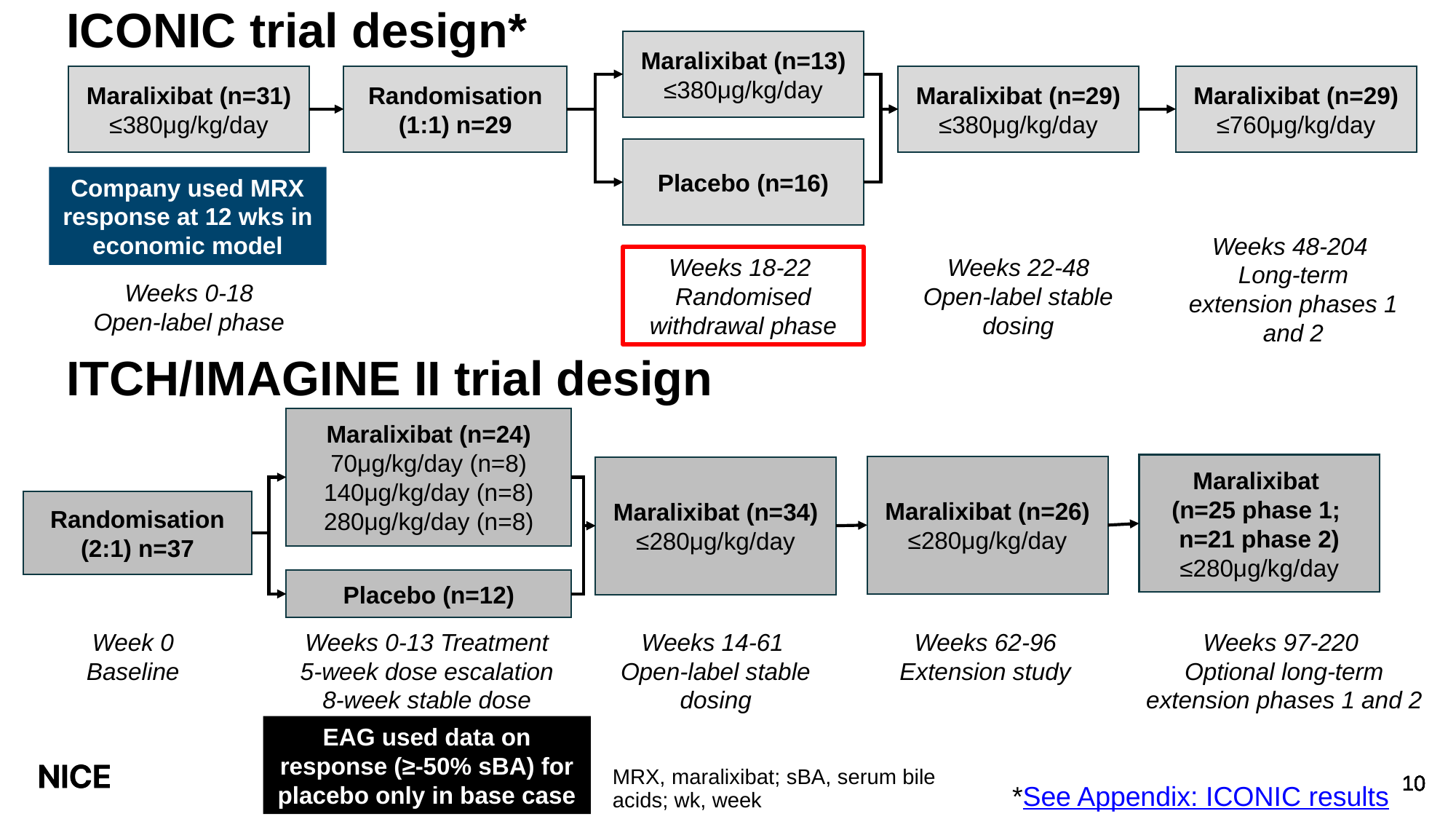

# ICONIC trial design*
Maralixibat (n=13)
≤380μg/kg/day
Maralixibat (n=31)
≤380μg/kg/day
Randomisation (1:1) n=29
Maralixibat (n=29)
≤380μg/kg/day
Maralixibat (n=29)
≤760μg/kg/day
Placebo (n=16)
Company used MRX response at 12 wks in economic model
Weeks 48-204
Long-term extension phases 1 and 2
Weeks 18-22
Randomised withdrawal phase
Weeks 22-48
Open-label stable dosing
Weeks 0-18
Open-label phase
ITCH/IMAGINE II trial design
Maralixibat (n=24)
70μg/kg/day (n=8)
140μg/kg/day (n=8)
280μg/kg/day (n=8)
Maralixibat
(n=25 phase 1;
n=21 phase 2)
≤280μg/kg/day
Maralixibat (n=26)
≤280μg/kg/day
Maralixibat (n=34)
≤280μg/kg/day
Randomisation (2:1) n=37
Placebo (n=12)
Week 0
Baseline
Weeks 0-13 Treatment
5-week dose escalation
8-week stable dose
Weeks 14-61
Open-label stable dosing
Weeks 62-96
Extension study
Weeks 97-220
Optional long-term extension phases 1 and 2
EAG used data on response (≥-50% sBA) for placebo only in base case
MRX, maralixibat; sBA, serum bile acids; wk, week
*See Appendix: ICONIC results